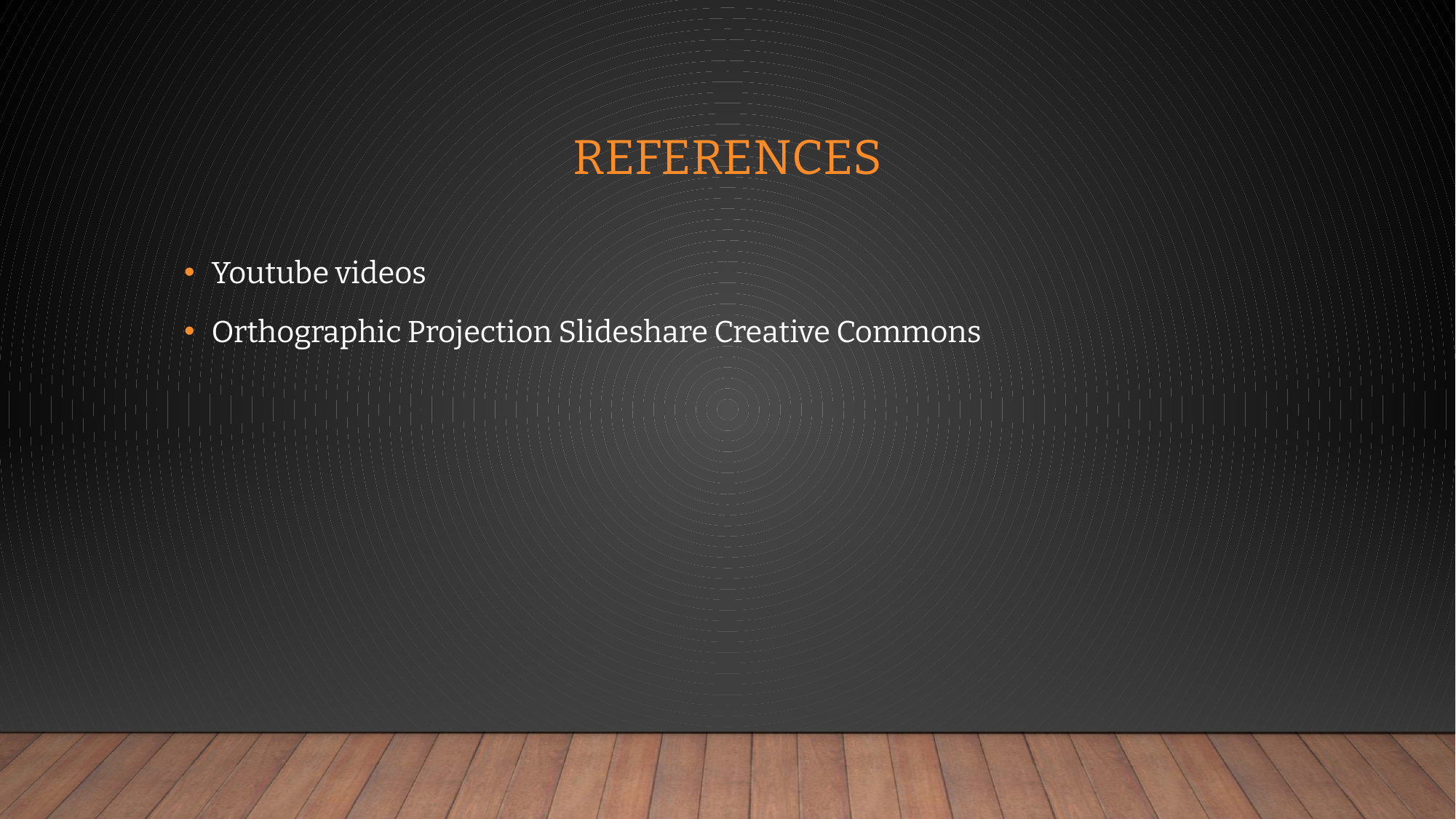

# References
Youtube videos
Orthographic Projection Slideshare Creative Commons